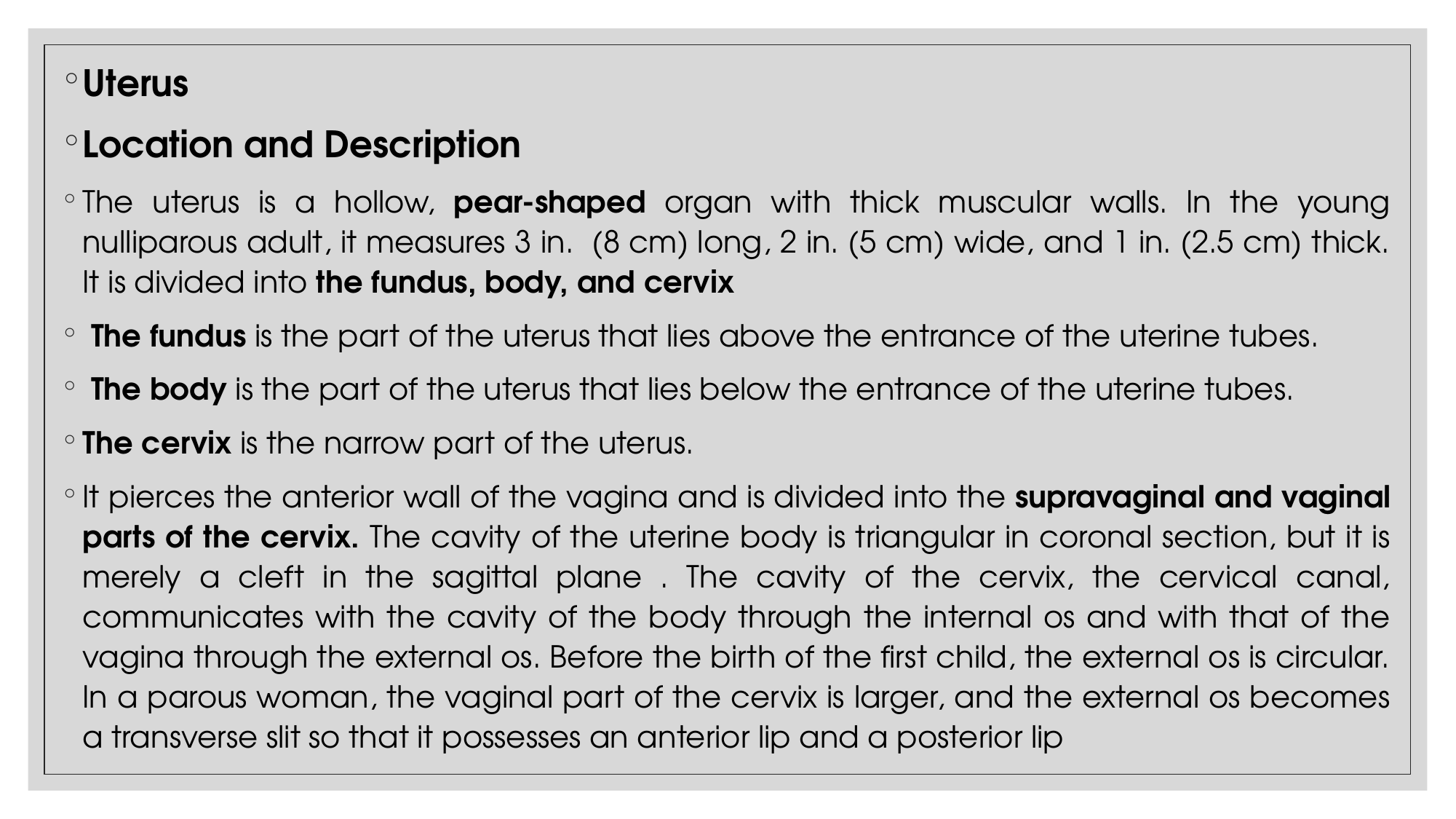

Uterus
Location and Description
The uterus is a hollow, pear-shaped organ with thick muscular walls. In the young nulliparous adult, it measures 3 in.  (8 cm) long, 2 in. (5 cm) wide, and 1 in. (2.5 cm) thick. It is divided into the fundus, body, and cervix
 The fundus is the part of the uterus that lies above the entrance of the uterine tubes.
 The body is the part of the uterus that lies below the entrance of the uterine tubes.
The cervix is the narrow part of the uterus.
It pierces the anterior wall of the vagina and is divided into the supravaginal and vaginal parts of the cervix. The cavity of the uterine body is triangular in coronal section, but it is merely a cleft in the sagittal plane . The cavity of the cervix, the cervical canal, communicates with the cavity of the body through the internal os and with that of the vagina through the external os. Before the birth of the first child, the external os is circular. In a parous woman, the vaginal part of the cervix is larger, and the external os becomes a transverse slit so that it possesses an anterior lip and a posterior lip